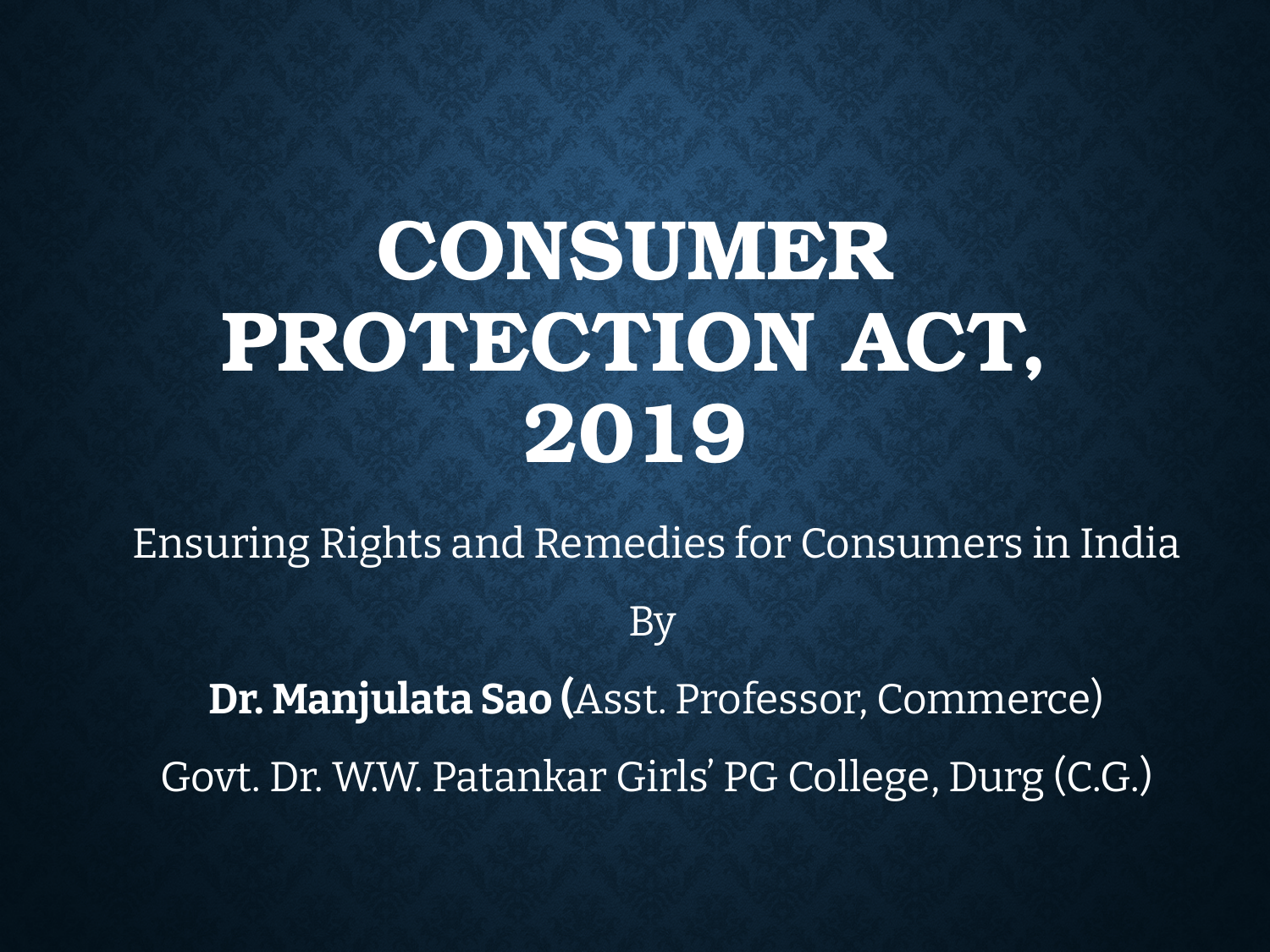

# Consumer Protection Act, 2019
Ensuring Rights and Remedies for Consumers in India
By
Dr. Manjulata Sao (Asst. Professor, Commerce)
Govt. Dr. W.W. Patankar Girls’ PG College, Durg (C.G.)